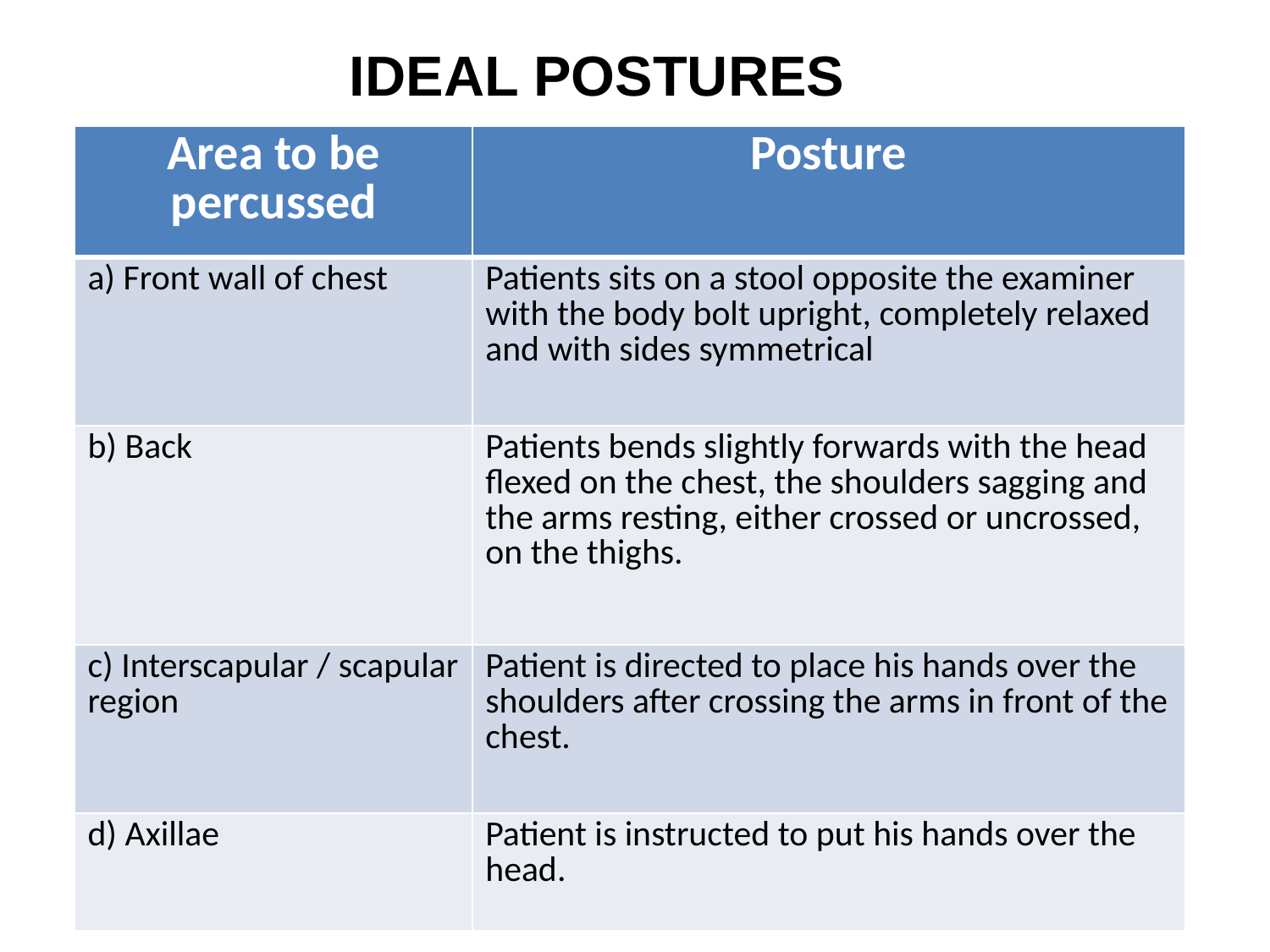

IDEAL POSTURES  AUAUSCULTATION OF RESPECTIVE AREAS

| Area to be percussed | Posture |
| --- | --- |
| a) Front wall of chest | Patients sits on a stool opposite the examiner with the body bolt upright, completely relaxed and with sides symmetrical |
| b) Back | Patients bends slightly forwards with the head flexed on the chest, the shoulders sagging and the arms resting, either crossed or uncrossed, on the thighs. |
| c) Interscapular / scapular region | Patient is directed to place his hands over the shoulders after crossing the arms in front of the chest. |
| d) Axillae | Patient is instructed to put his hands over the head. |